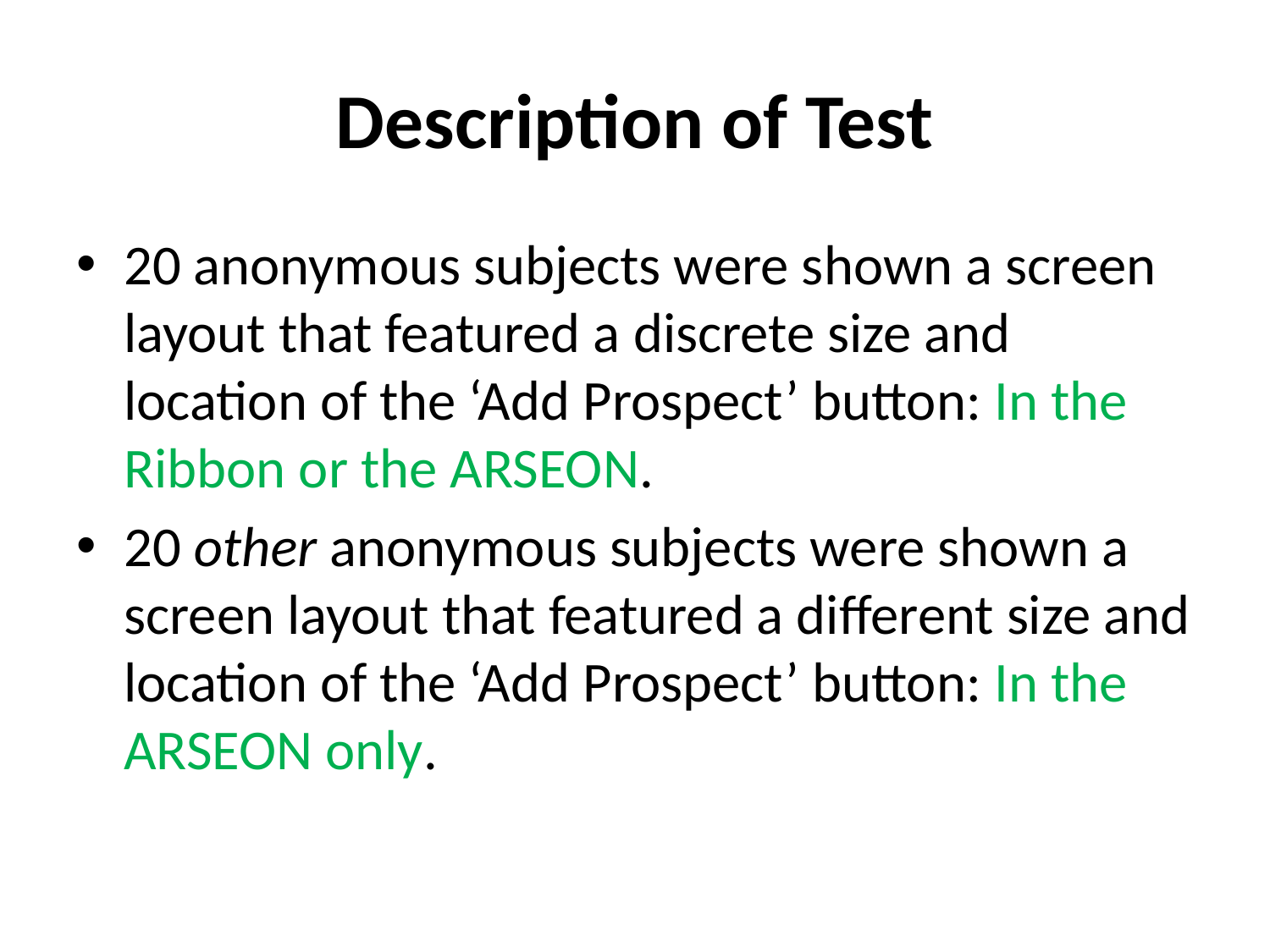

# Description of Test
20 anonymous subjects were shown a screen layout that featured a discrete size and location of the ‘Add Prospect’ button: In the Ribbon or the ARSEON.
20 other anonymous subjects were shown a screen layout that featured a different size and location of the ‘Add Prospect’ button: In the ARSEON only.